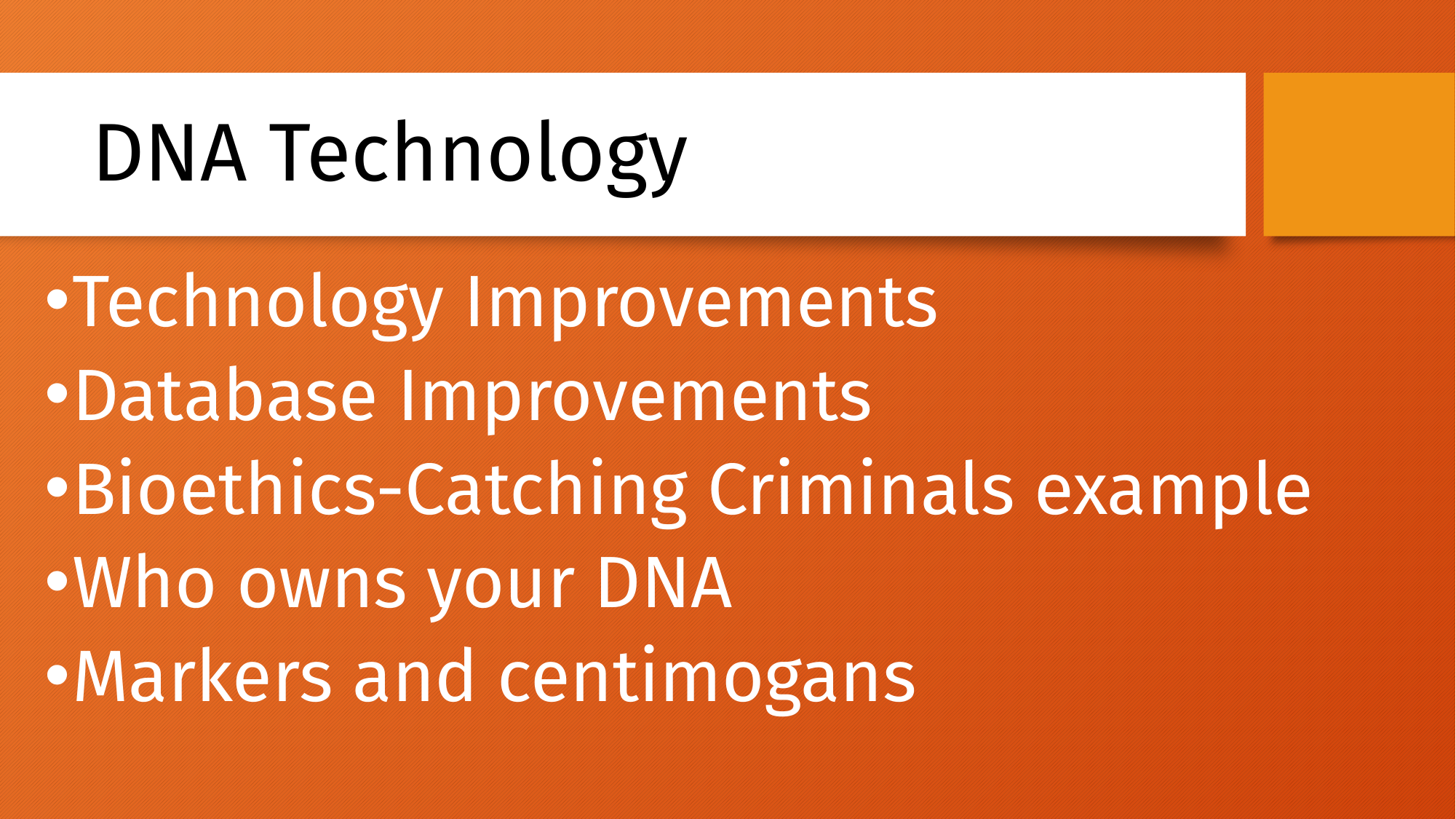

# DNA Technology
Technology Improvements
Database Improvements
Bioethics-Catching Criminals example
Who owns your DNA
Markers and centimogans